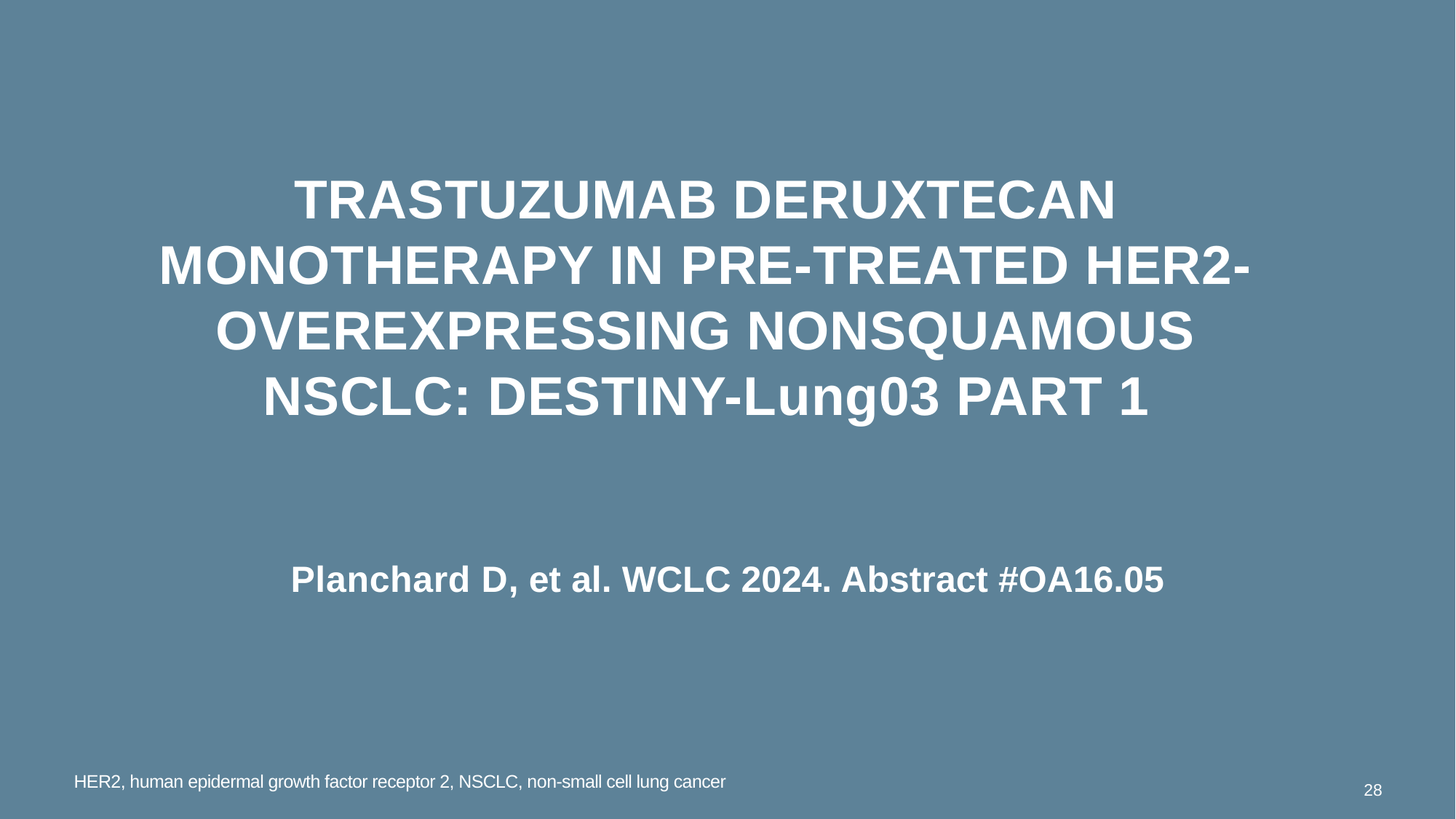

# trastuzumab deruxtecan monotherapy in pre-treated HER2-overexpressing nonsquamous NSCLC: destiny-lung03 Part 1
Planchard D, et al. WCLC 2024. Abstract #OA16.05

HER2, human epidermal growth factor receptor 2, NSCLC, non-small cell lung cancer
28